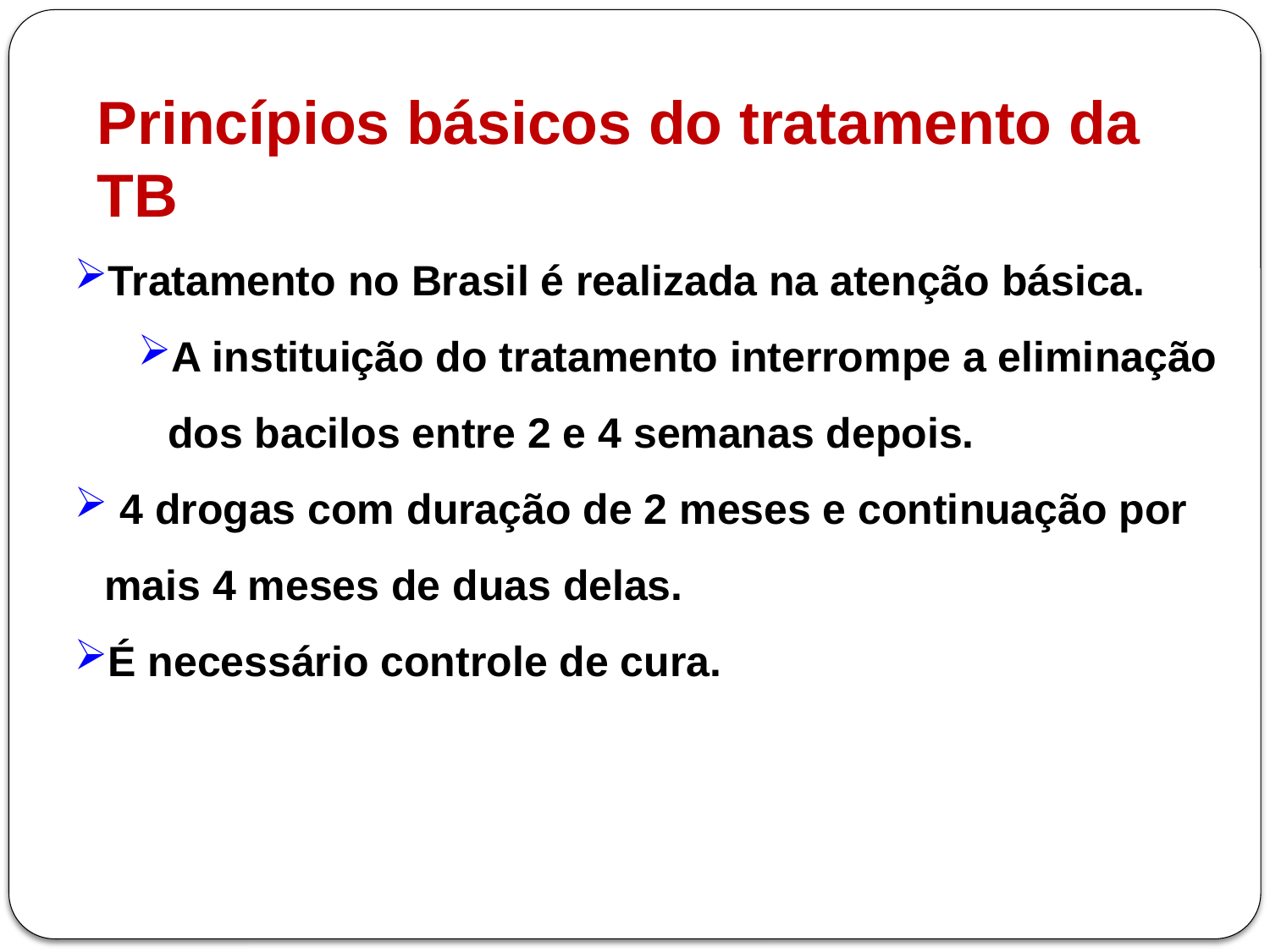

Princípios básicos do tratamento da TB
Tratamento no Brasil é realizada na atenção básica.
A instituição do tratamento interrompe a eliminação dos bacilos entre 2 e 4 semanas depois.
 4 drogas com duração de 2 meses e continuação por mais 4 meses de duas delas.
É necessário controle de cura.